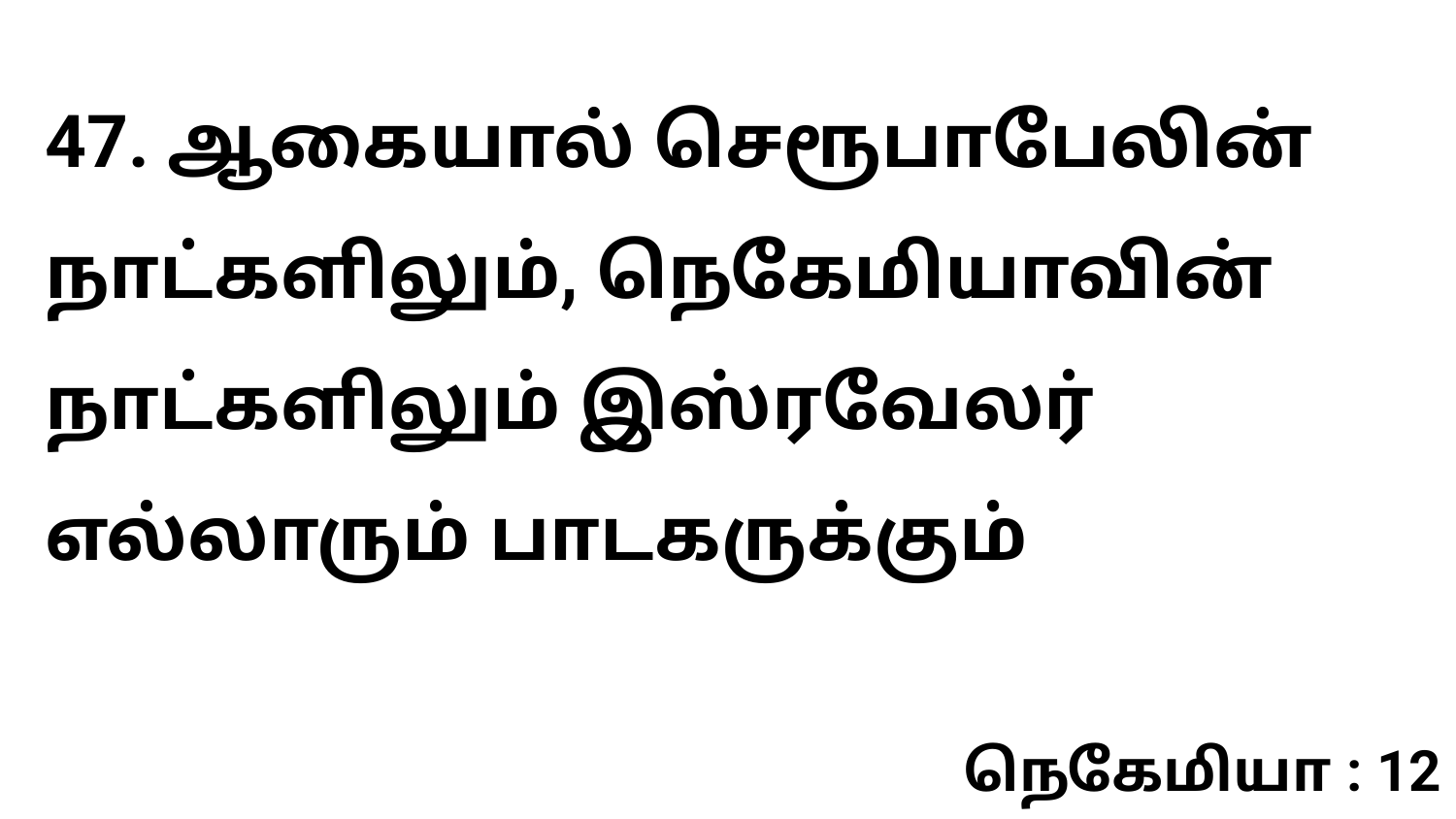

47. ஆகையால் செரூபாபேலின் நாட்களிலும், நெகேமியாவின் நாட்களிலும் இஸ்ரவேலர் எல்லாரும் பாடகருக்கும்
நெகேமியா : 12